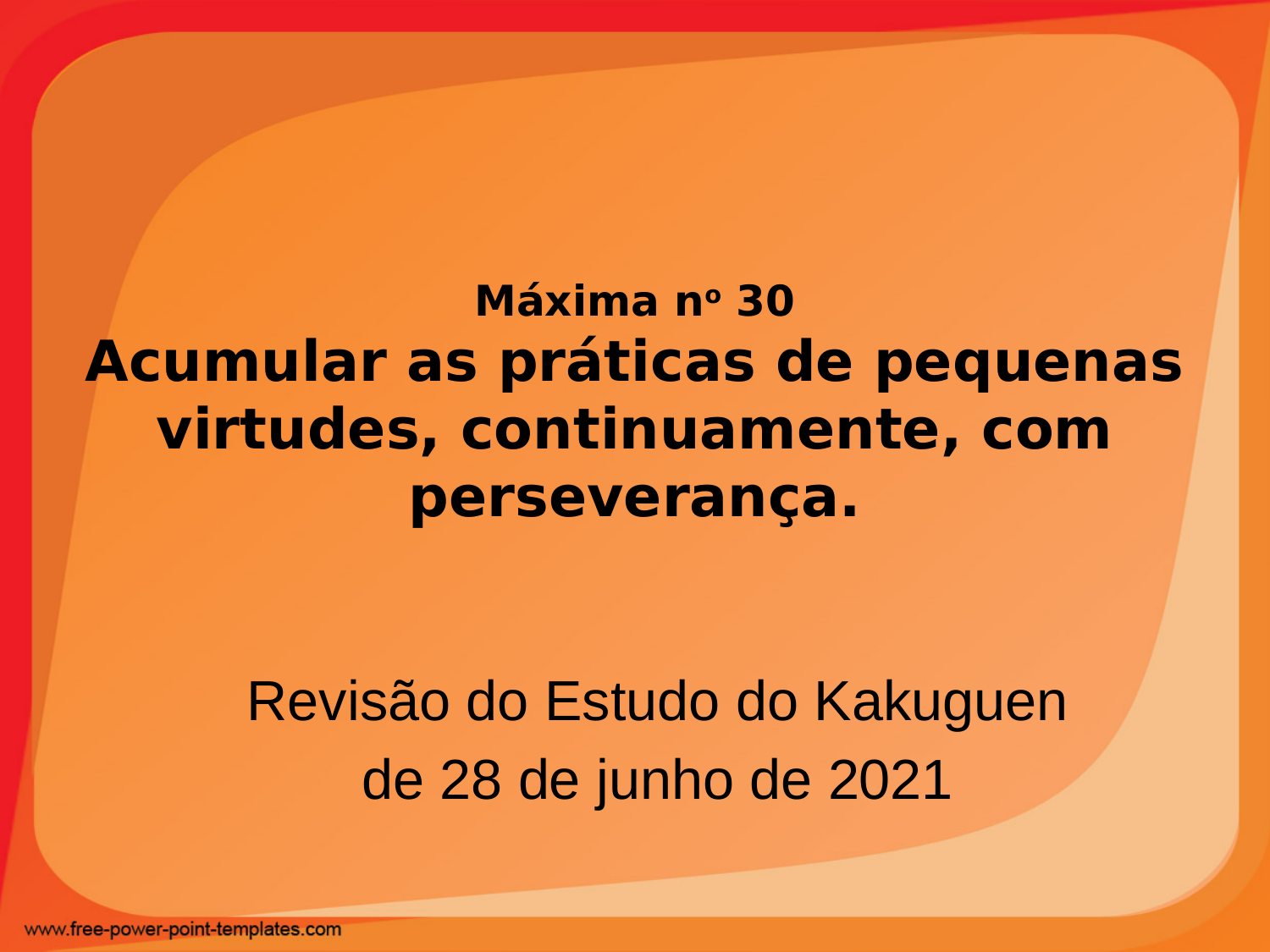

# Máxima no 30 Acumular as práticas de pequenas virtudes, continuamente, com perseverança.
Revisão do Estudo do Kakuguen
de 28 de junho de 2021